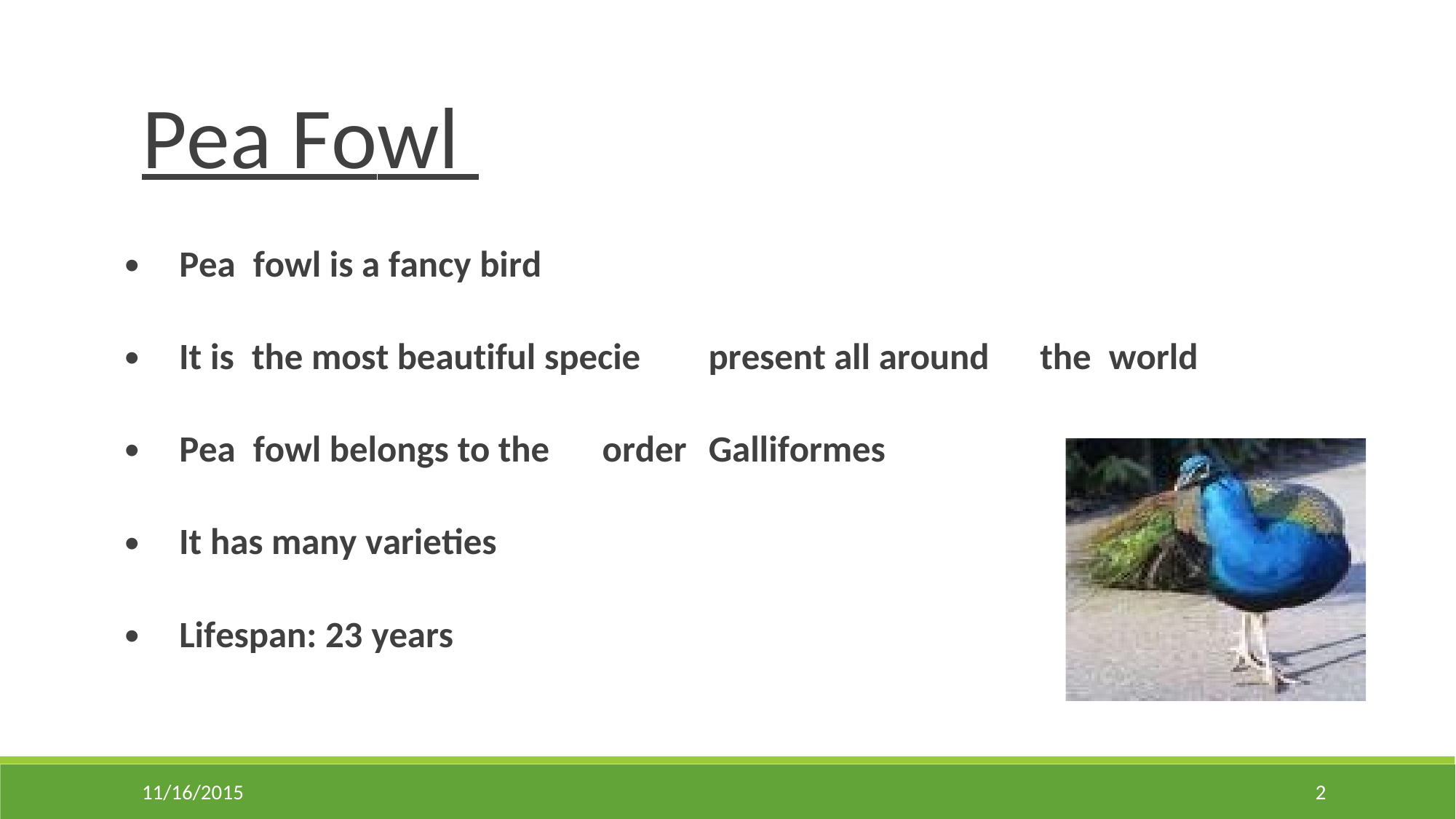

Pea Fowl

•
Pea
fowl is a fancy bird
•
It is
the most beautiful specie
present all around
the
world
•
Pea
fowl belongs to the
order
Galliformes

•
It has many varieties
•
Lifespan: 23 years

11/16/2015
2